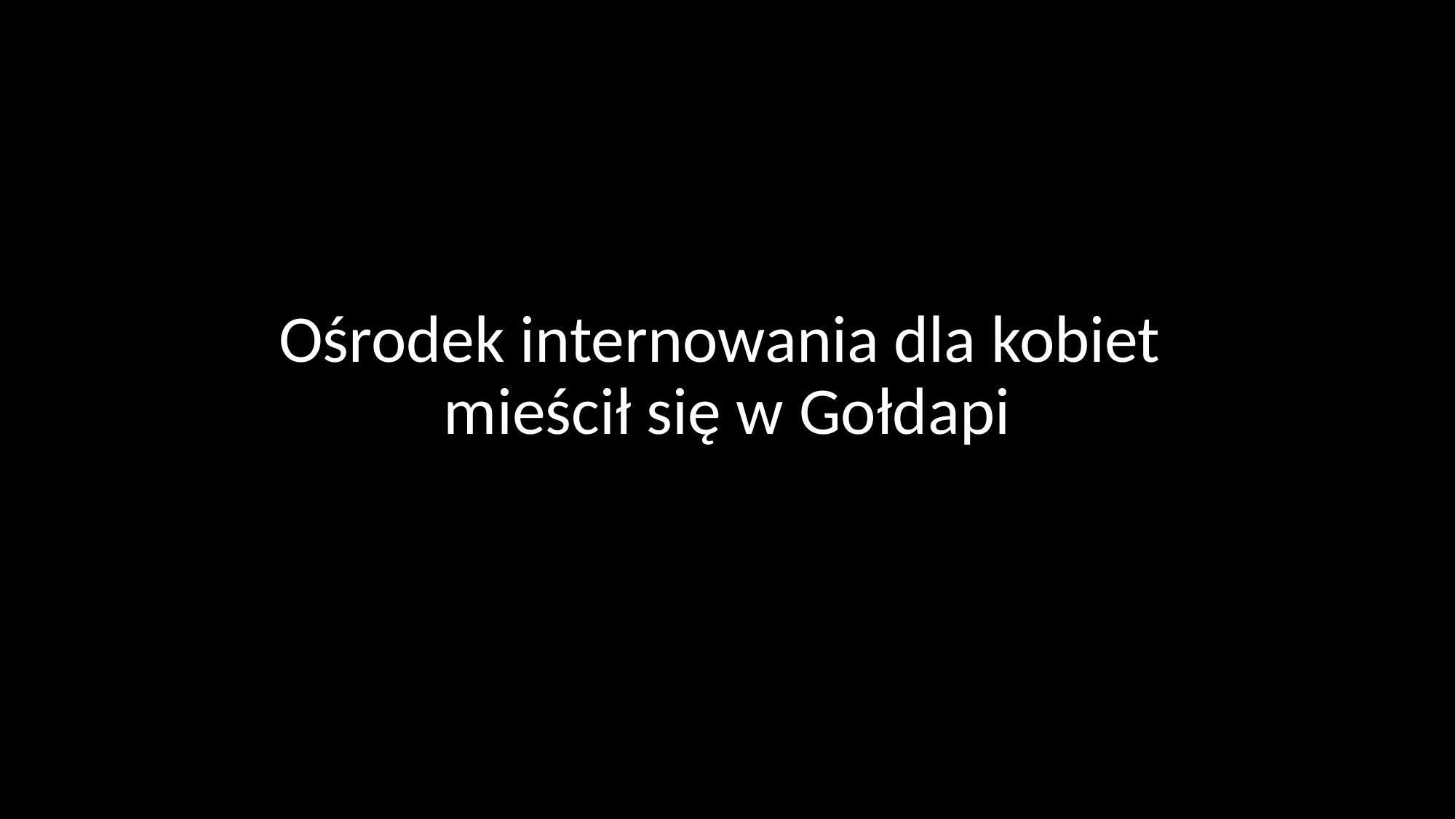

# Ośrodek internowania dla kobiet mieścił się w Gołdapi